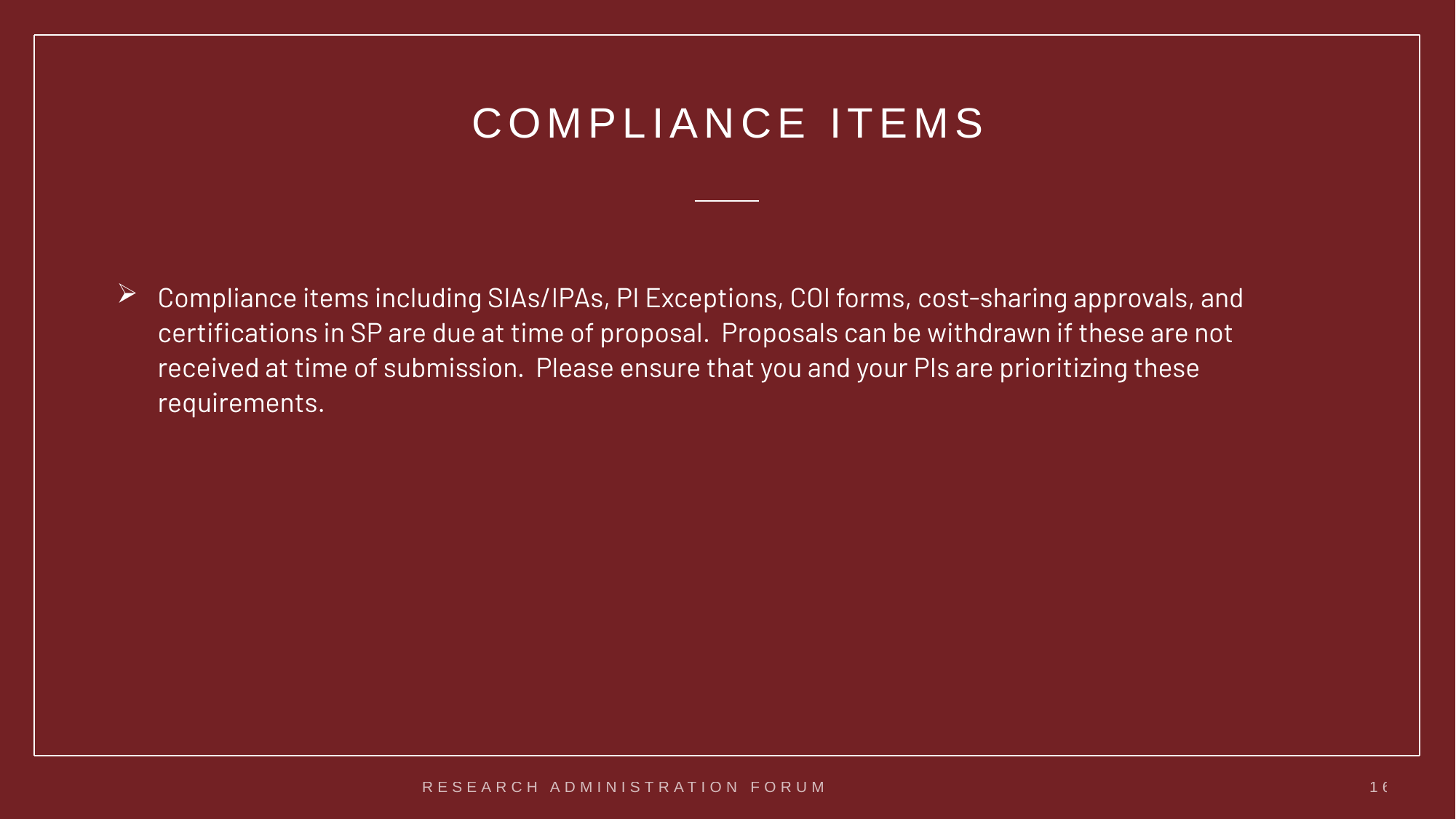

# Compliance items
Compliance items including SIAs/IPAs, PI Exceptions, COI forms, cost-sharing approvals, and certifications in SP are due at time of proposal.  Proposals can be withdrawn if these are not received at time of submission.  Please ensure that you and your PIs are prioritizing these requirements.

Research Administration Forum – February 2024
16